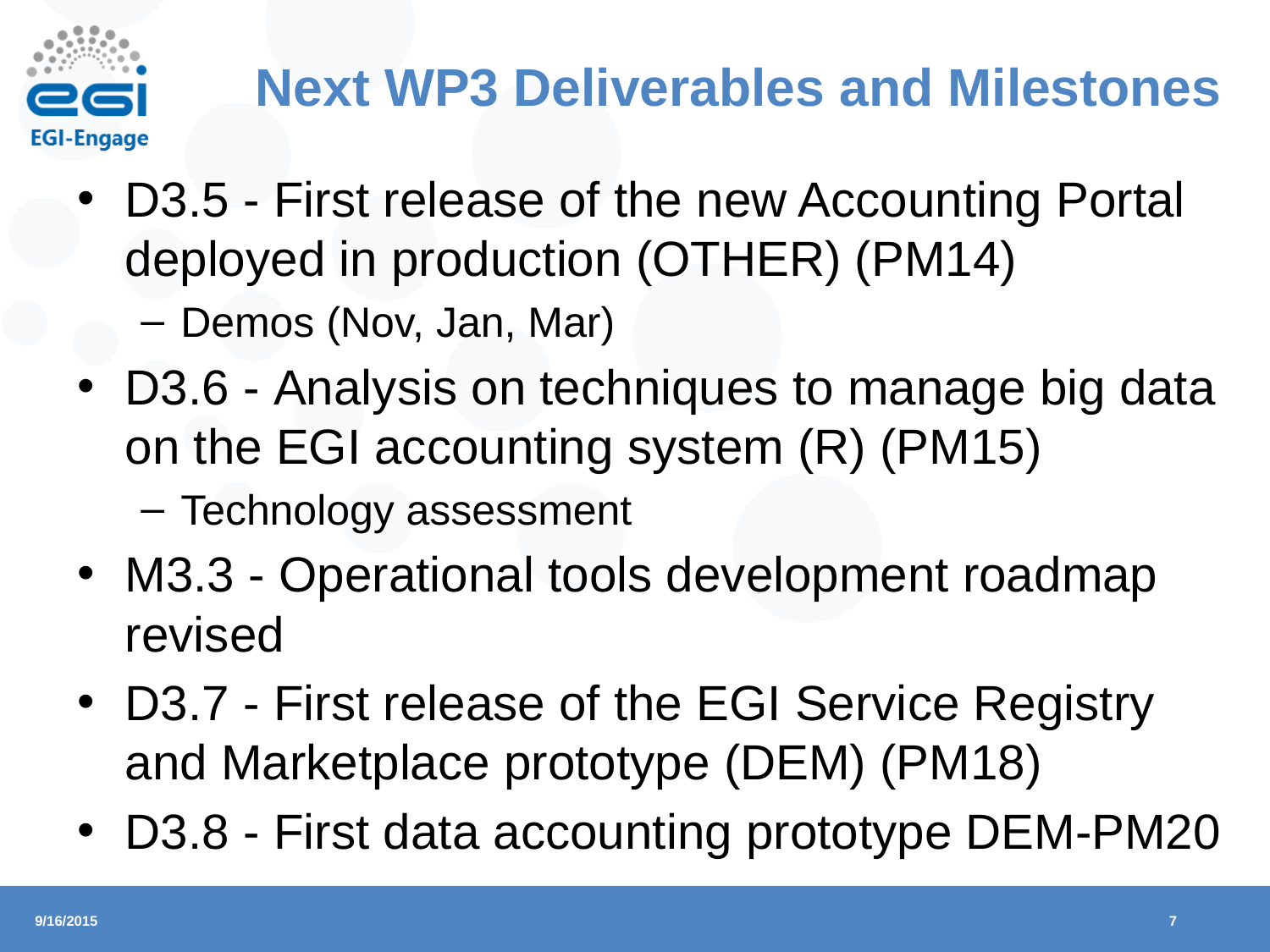

# Next WP3 Deliverables and Milestones
D3.5 - First release of the new Accounting Portal deployed in production (OTHER) (PM14)
Demos (Nov, Jan, Mar)
D3.6 - Analysis on techniques to manage big data on the EGI accounting system (R) (PM15)
Technology assessment
M3.3 - Operational tools development roadmap revised
D3.7 - First release of the EGI Service Registry and Marketplace prototype (DEM) (PM18)
D3.8 - First data accounting prototype DEM-PM20